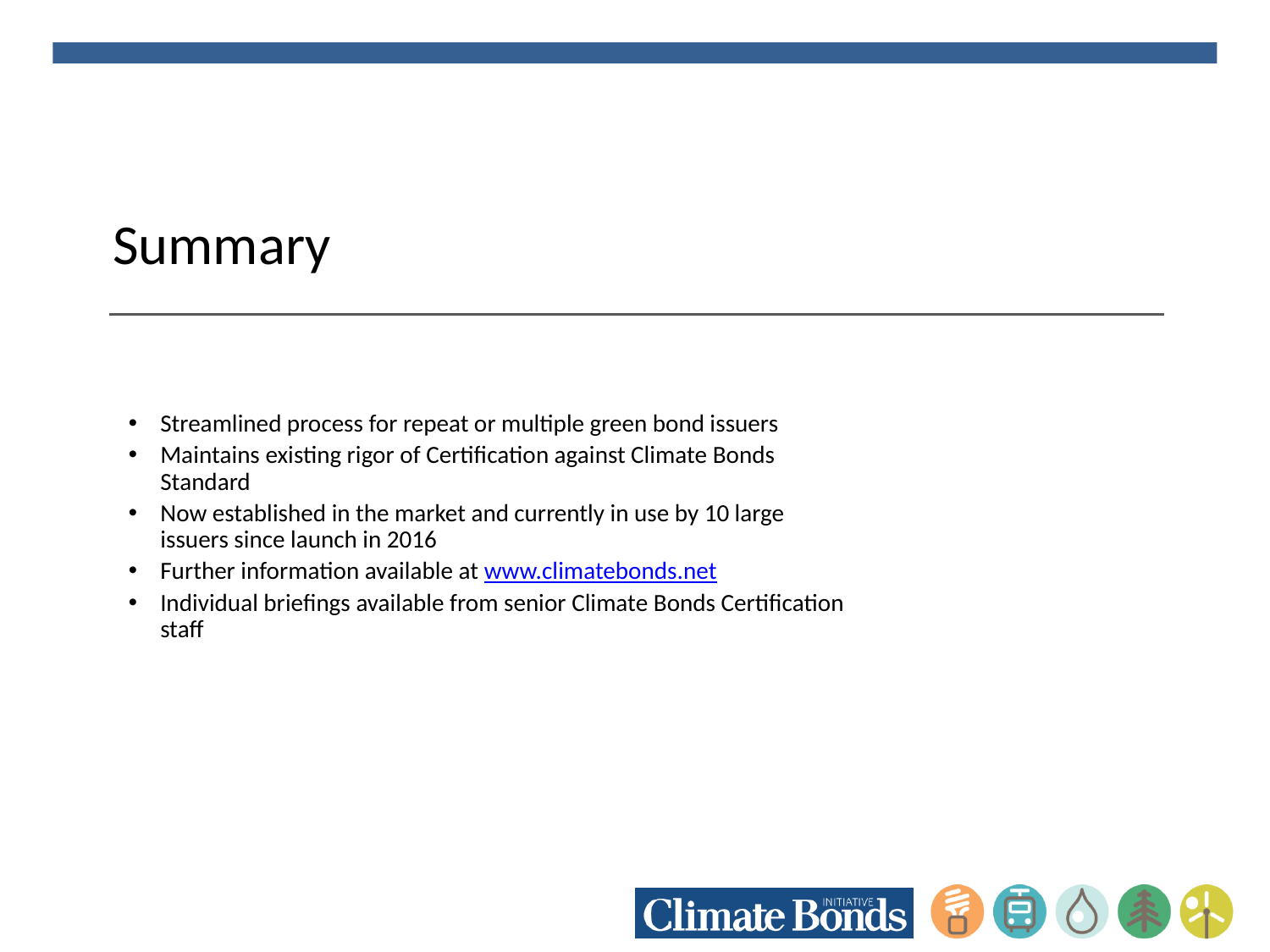

# Summary

Streamlined process for repeat or multiple green bond issuers
Maintains existing rigor of Certification against Climate Bonds Standard
Now established in the market and currently in use by 10 large issuers since launch in 2016
Further information available at www.climatebonds.net
Individual briefings available from senior Climate Bonds Certification staff